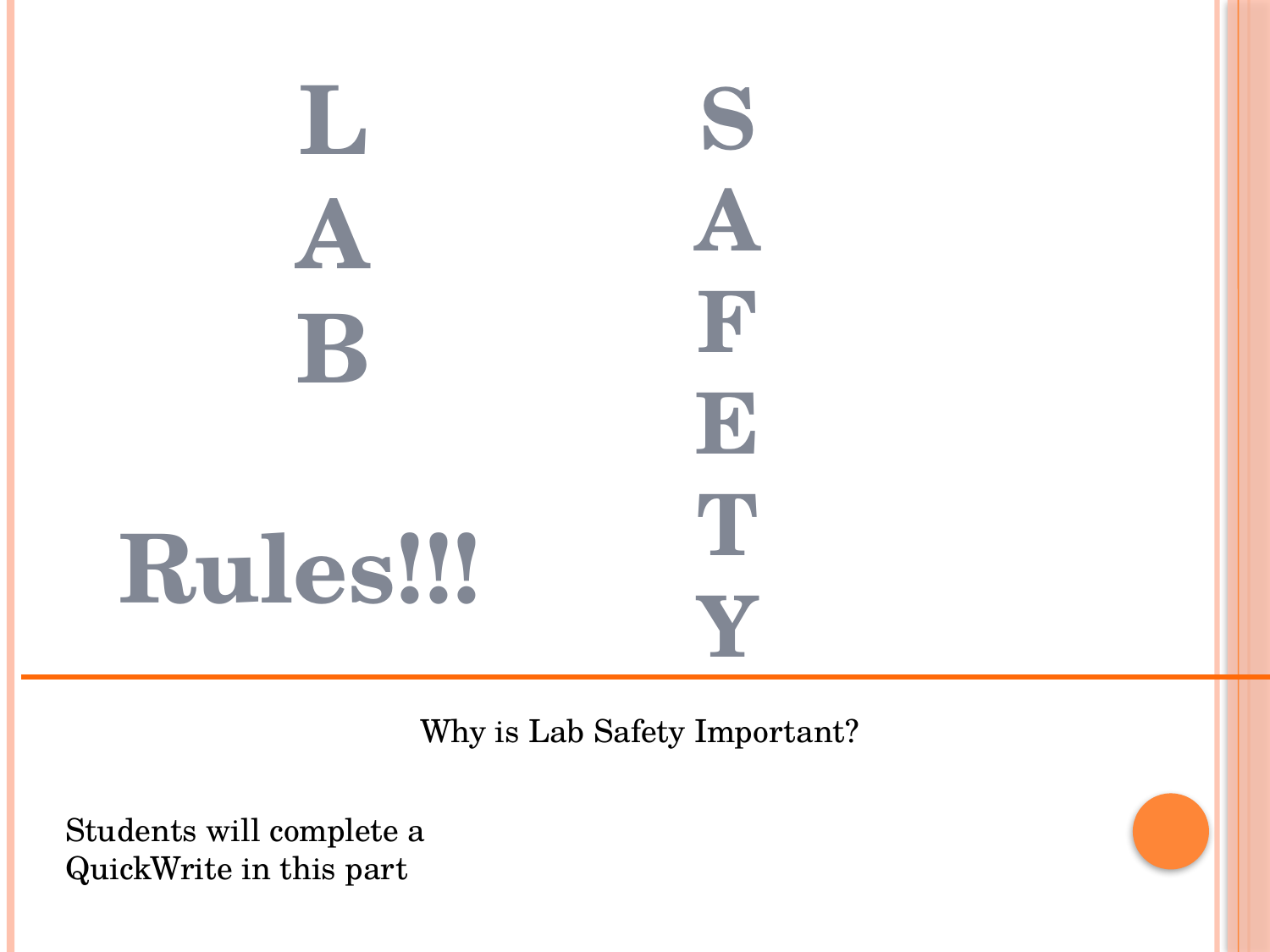

L
A
B
S
A
F
E
T
Y
Rules!!!
Why is Lab Safety Important?
Students will complete a QuickWrite in this part